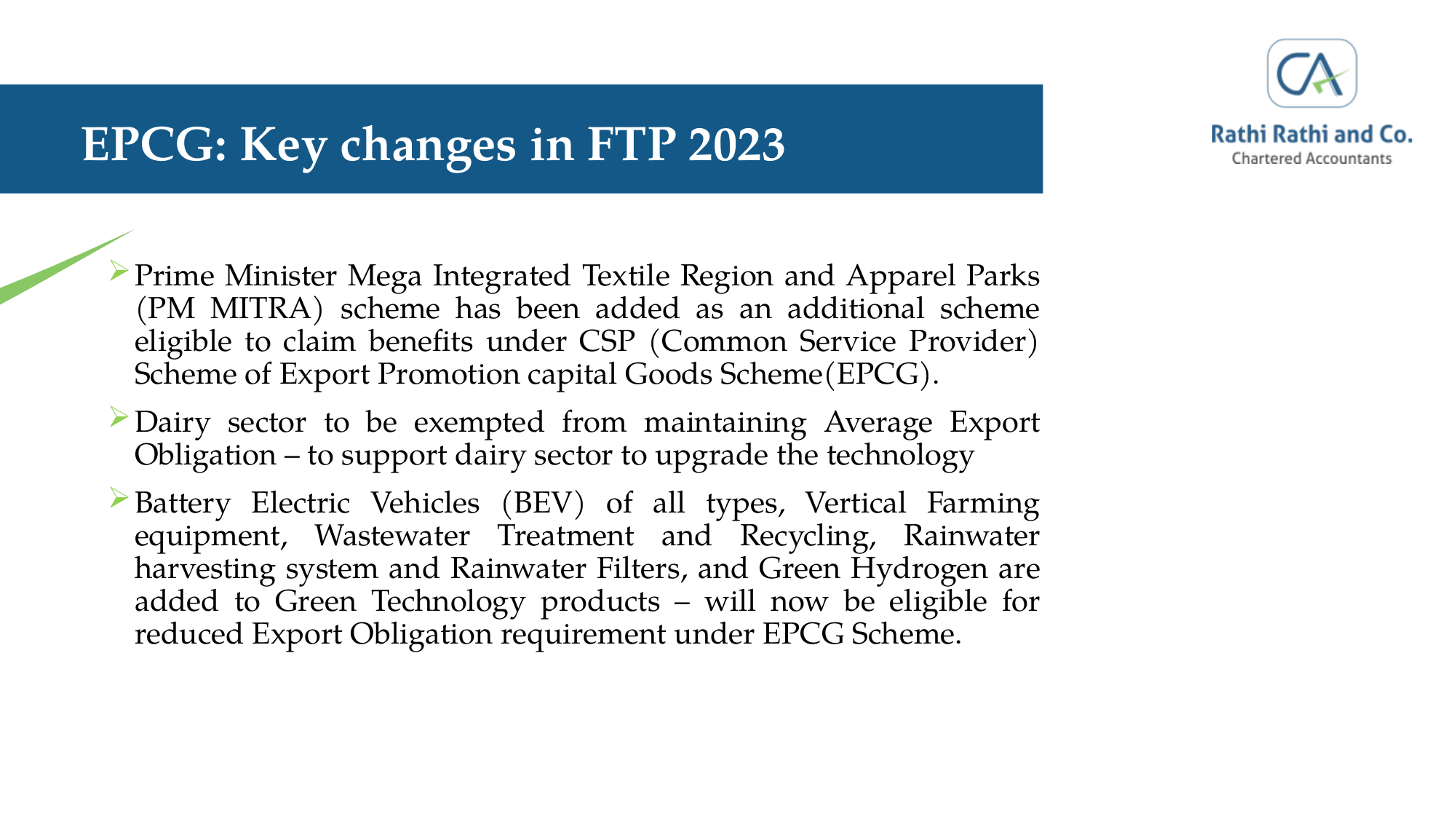

# EPCG: Key changes in FTP 2023
Prime Minister Mega Integrated Textile Region and Apparel Parks (PM MITRA) scheme has been added as an additional scheme eligible to claim benefits under CSP (Common Service Provider) Scheme of Export Promotion capital Goods Scheme(EPCG).
Dairy sector to be exempted from maintaining Average Export Obligation – to support dairy sector to upgrade the technology
Battery Electric Vehicles (BEV) of all types, Vertical Farming equipment, Wastewater Treatment and Recycling, Rainwater harvesting system and Rainwater Filters, and Green Hydrogen are added to Green Technology products – will now be eligible for reduced Export Obligation requirement under EPCG Scheme.